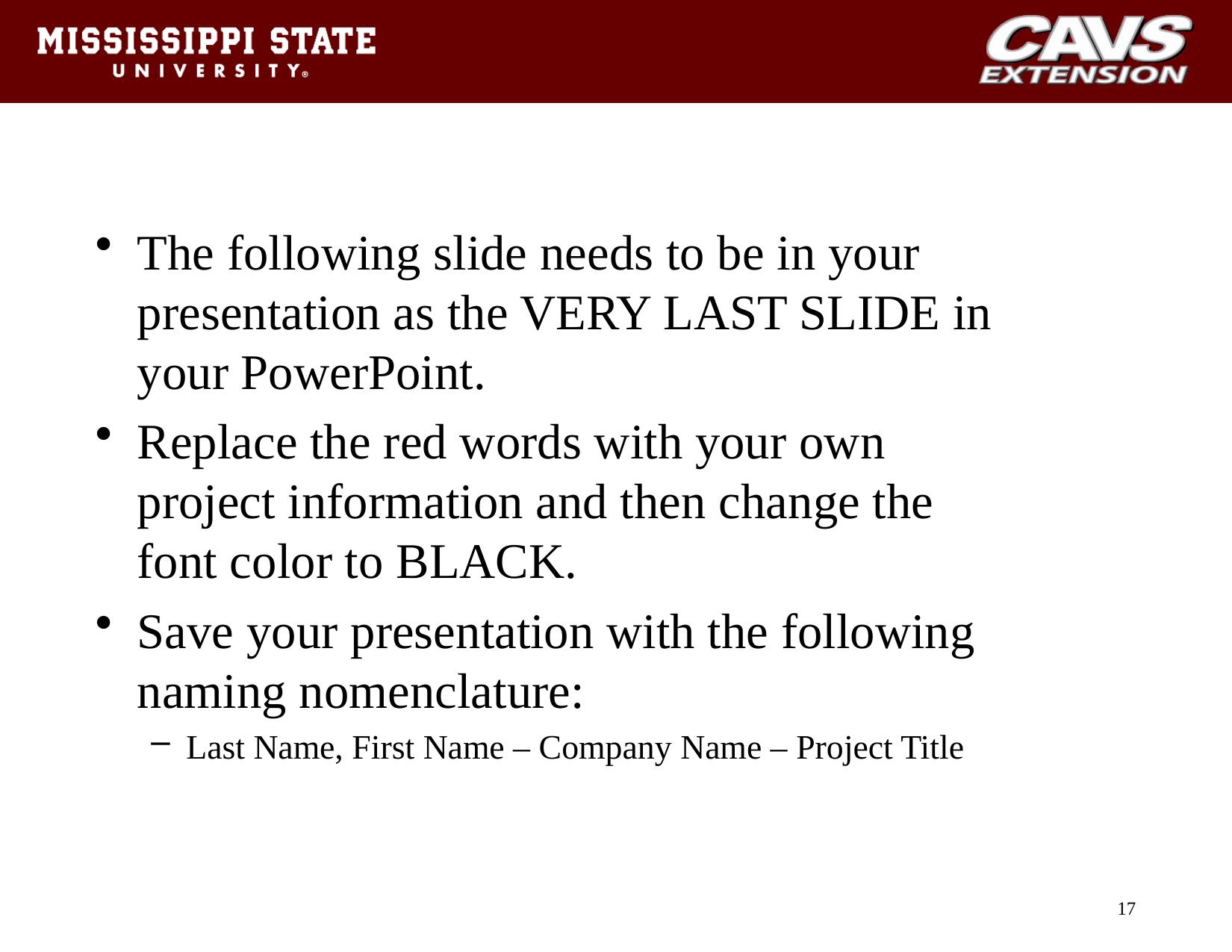

#
The following slide needs to be in your presentation as the VERY LAST SLIDE in your PowerPoint.
Replace the red words with your own project information and then change the font color to BLACK.
Save your presentation with the following naming nomenclature:
Last Name, First Name – Company Name – Project Title
17